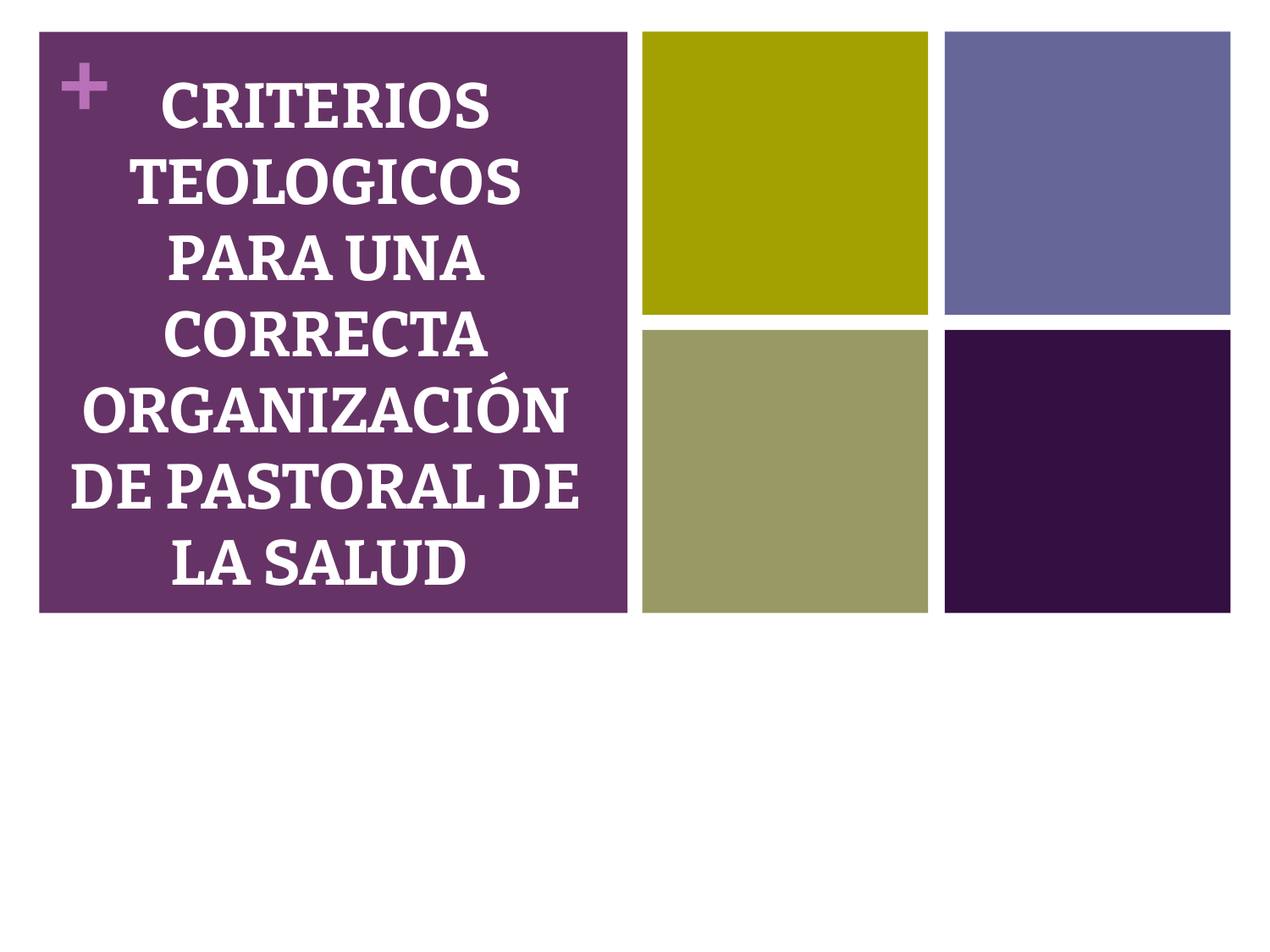

# CRITERIOS TEOLOGICOS PARA UNA CORRECTA ORGANIZACIÓN DE PASTORAL DE LA SALUD